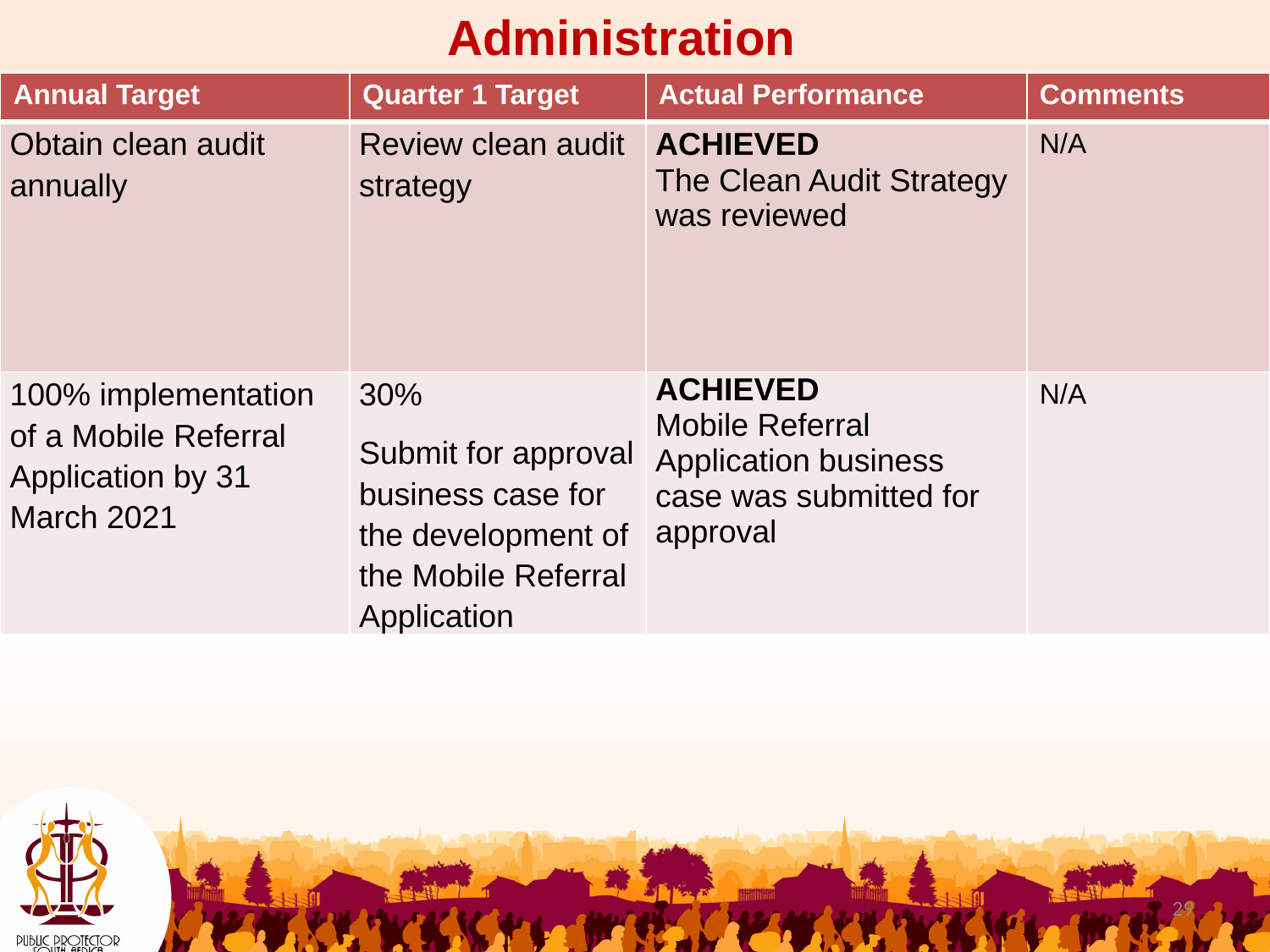

Administration
| Annual Target | Quarter 1 Target | Actual Performance | Comments |
| --- | --- | --- | --- |
| Obtain clean audit annually | Review clean audit strategy | ACHIEVED The Clean Audit Strategy was reviewed | N/A |
| 100% implementation of a Mobile Referral Application by 31 March 2021 | 30% Submit for approval business case for the development of the Mobile Referral Application | ACHIEVED Mobile Referral Application business case was submitted for approval | N/A |
29